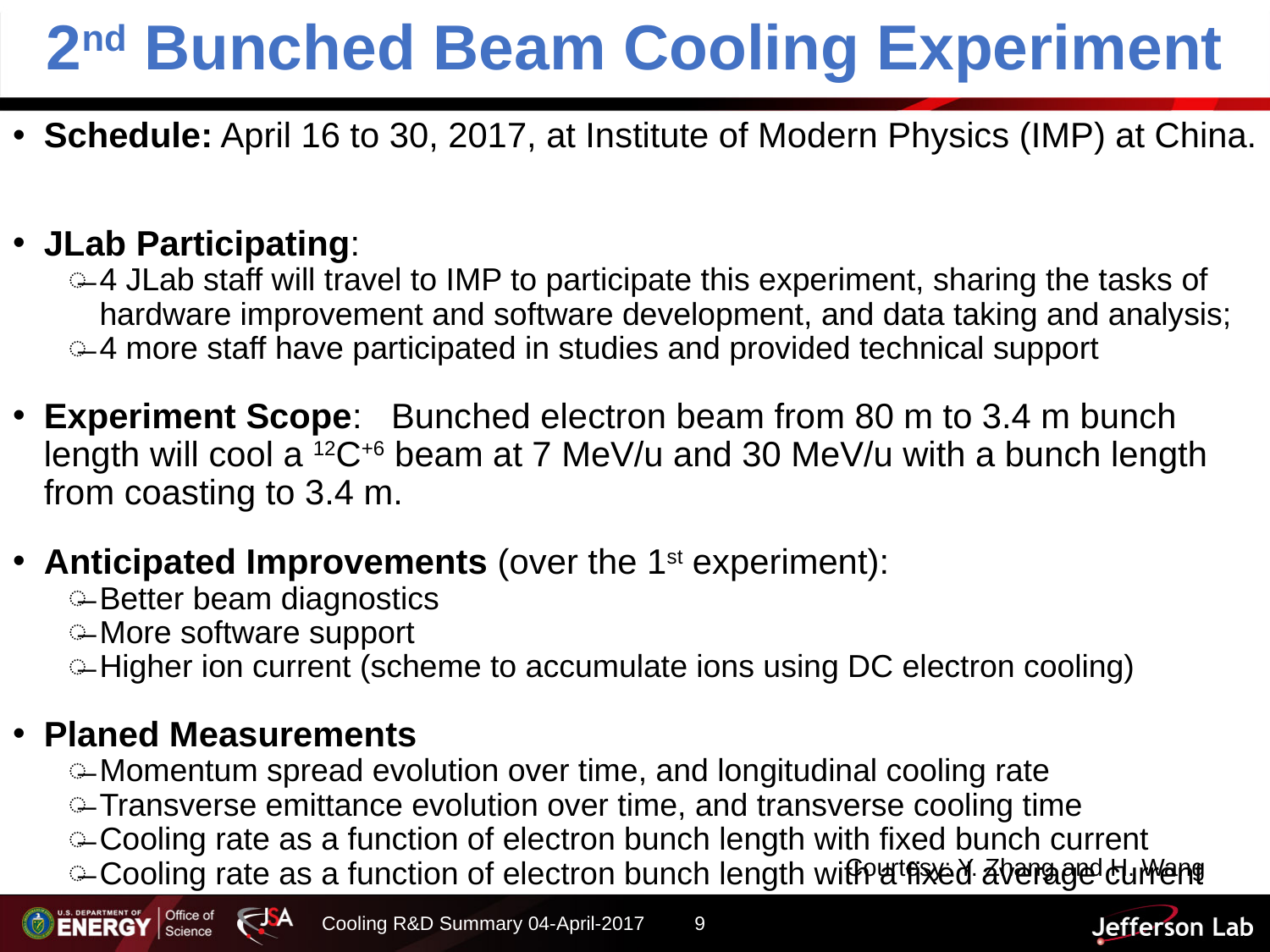

# 2nd Bunched Beam Cooling Experiment
Schedule: April 16 to 30, 2017, at Institute of Modern Physics (IMP) at China.
JLab Participating:
4 JLab staff will travel to IMP to participate this experiment, sharing the tasks of hardware improvement and software development, and data taking and analysis;
4 more staff have participated in studies and provided technical support
Experiment Scope:   Bunched electron beam from 80 m to 3.4 m bunch length will cool a 12C+6 beam at 7 MeV/u and 30 MeV/u with a bunch length from coasting to 3.4 m.
Anticipated Improvements (over the 1st experiment):
Better beam diagnostics
More software support
Higher ion current (scheme to accumulate ions using DC electron cooling)
Planed Measurements
Momentum spread evolution over time, and longitudinal cooling rate
Transverse emittance evolution over time, and transverse cooling time
Cooling rate as a function of electron bunch length with fixed bunch current
Cooling rate as a function of electron bunch length with a fixed average current

Courtesy: Y. Zhang and H. Wang